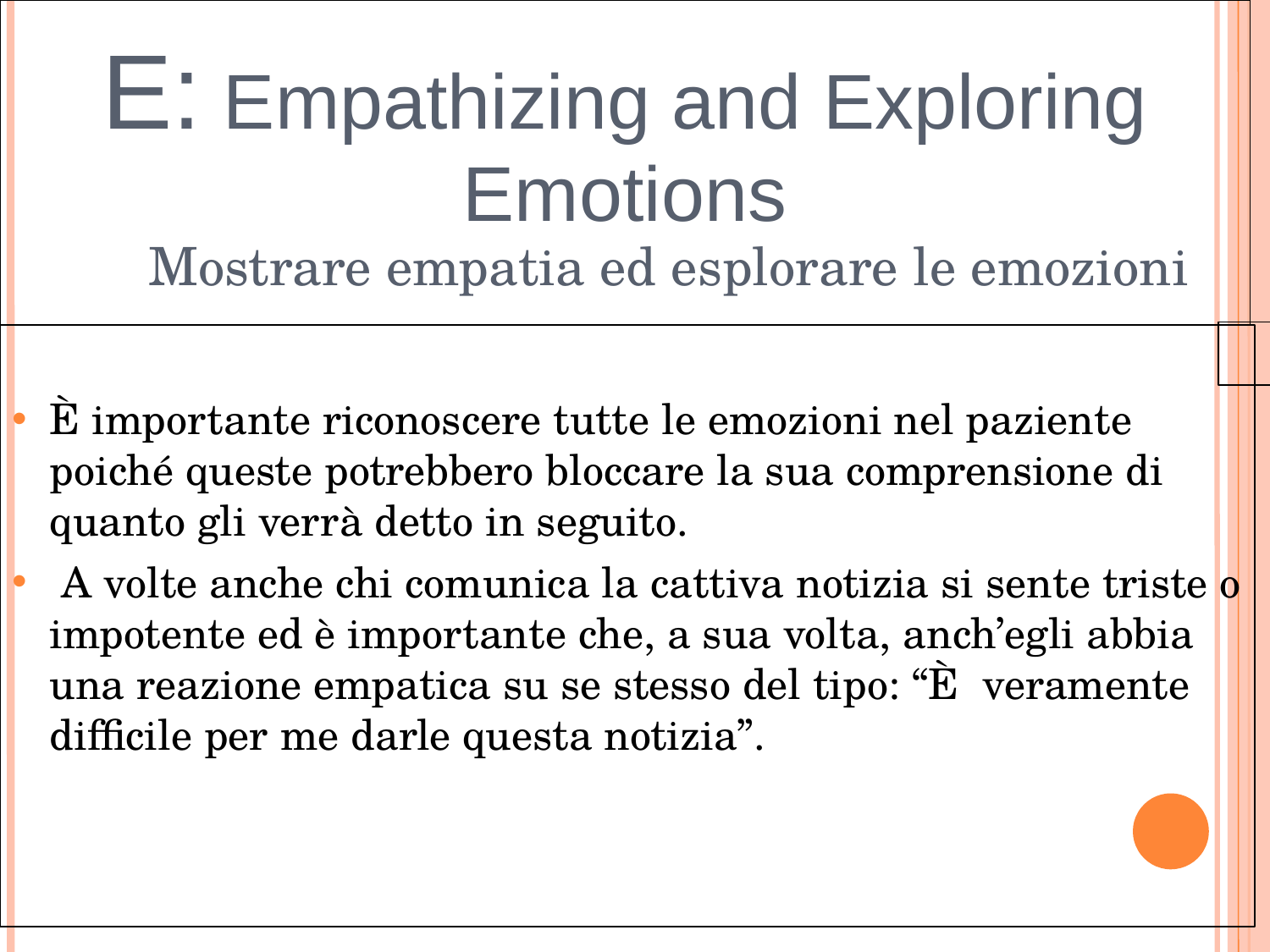

E: Empathizing and Exploring Emotions
      Mostrare empatia ed esplorare le emozioni

È importante riconoscere tutte le emozioni nel paziente poiché queste potrebbero bloccare la sua comprensione di quanto gli verrà detto in seguito.
 A volte anche chi comunica la cattiva notizia si sente triste o impotente ed è importante che, a sua volta, anch’egli abbia una reazione empatica su se stesso del tipo: “È  veramente difficile per me darle questa notizia”.